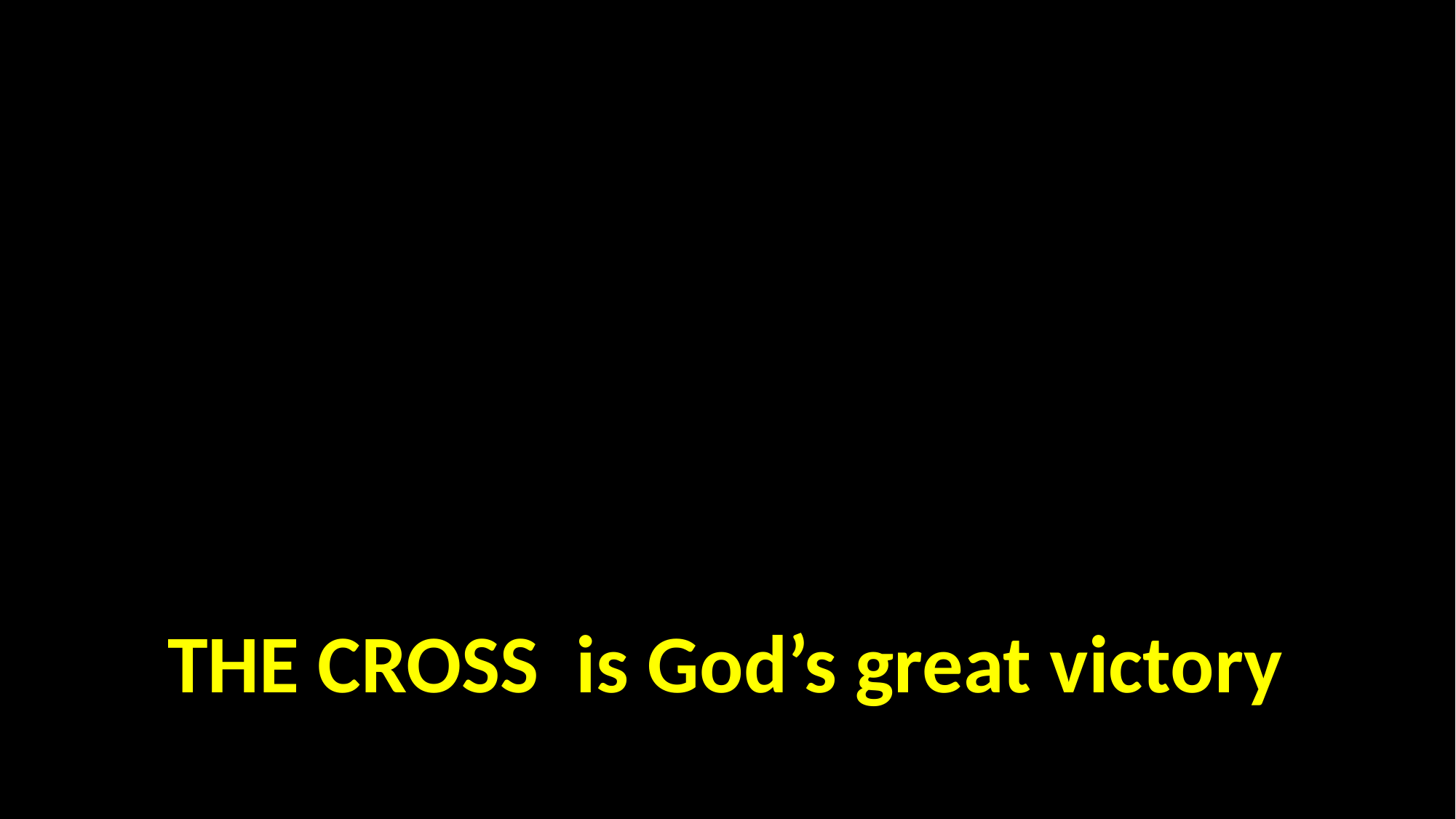

#
THE CROSS  is God’s great victory